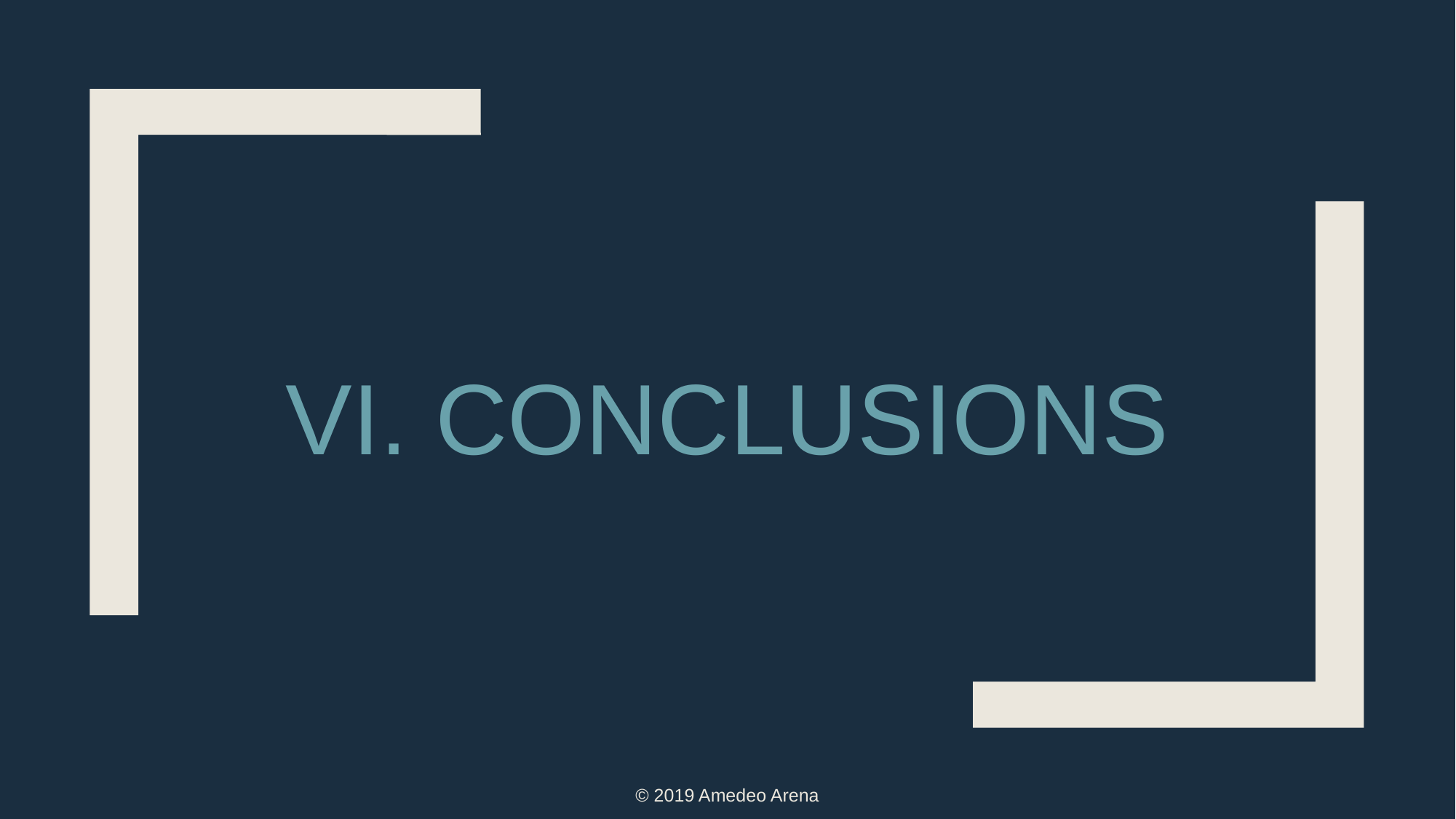

# VI. CONCLUSIONS
© 2019 Amedeo Arena